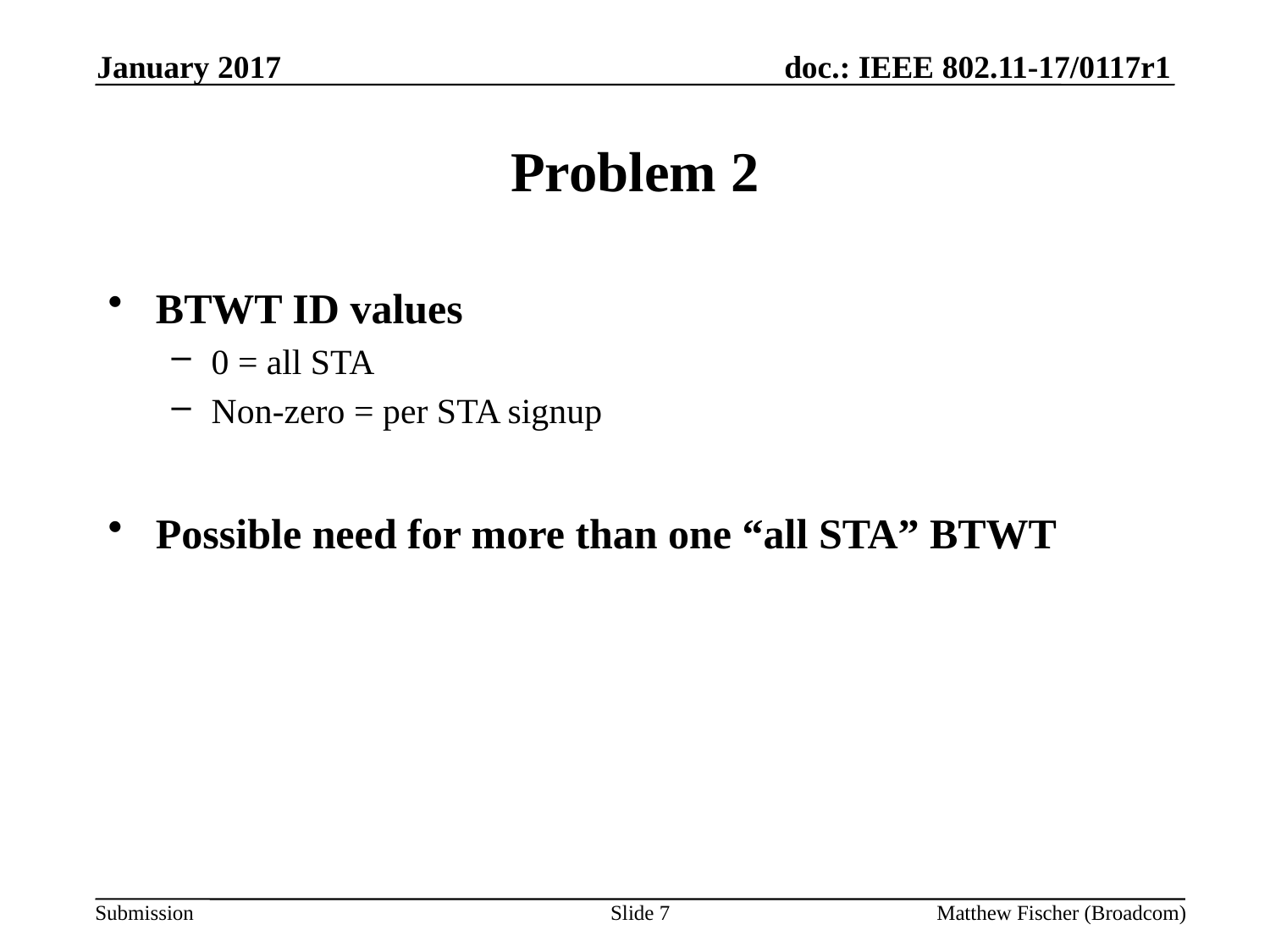

January 2017
# Problem 2
BTWT ID values
0 = all STA
Non-zero = per STA signup

Possible need for more than one “all STA” BTWT
Slide 7
Matthew Fischer (Broadcom)